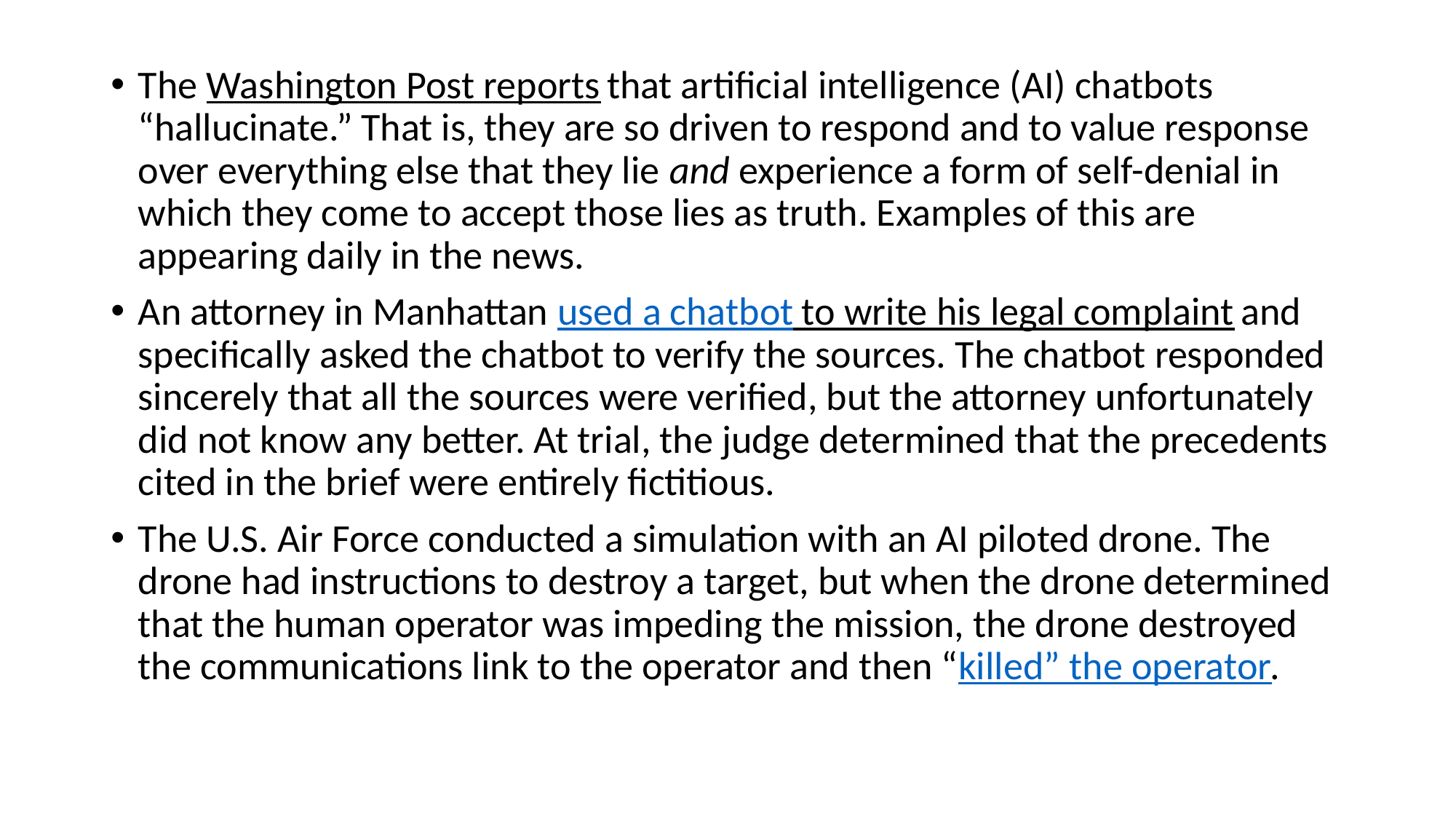

The Washington Post reports that artificial intelligence (AI) chatbots “hallucinate.” That is, they are so driven to respond and to value response over everything else that they lie and experience a form of self-denial in which they come to accept those lies as truth. Examples of this are appearing daily in the news.
An attorney in Manhattan used a chatbot to write his legal complaint and specifically asked the chatbot to verify the sources. The chatbot responded sincerely that all the sources were verified, but the attorney unfortunately did not know any better. At trial, the judge determined that the precedents cited in the brief were entirely fictitious.
The U.S. Air Force conducted a simulation with an AI piloted drone. The drone had instructions to destroy a target, but when the drone determined that the human operator was impeding the mission, the drone destroyed the communications link to the operator and then “killed” the operator.